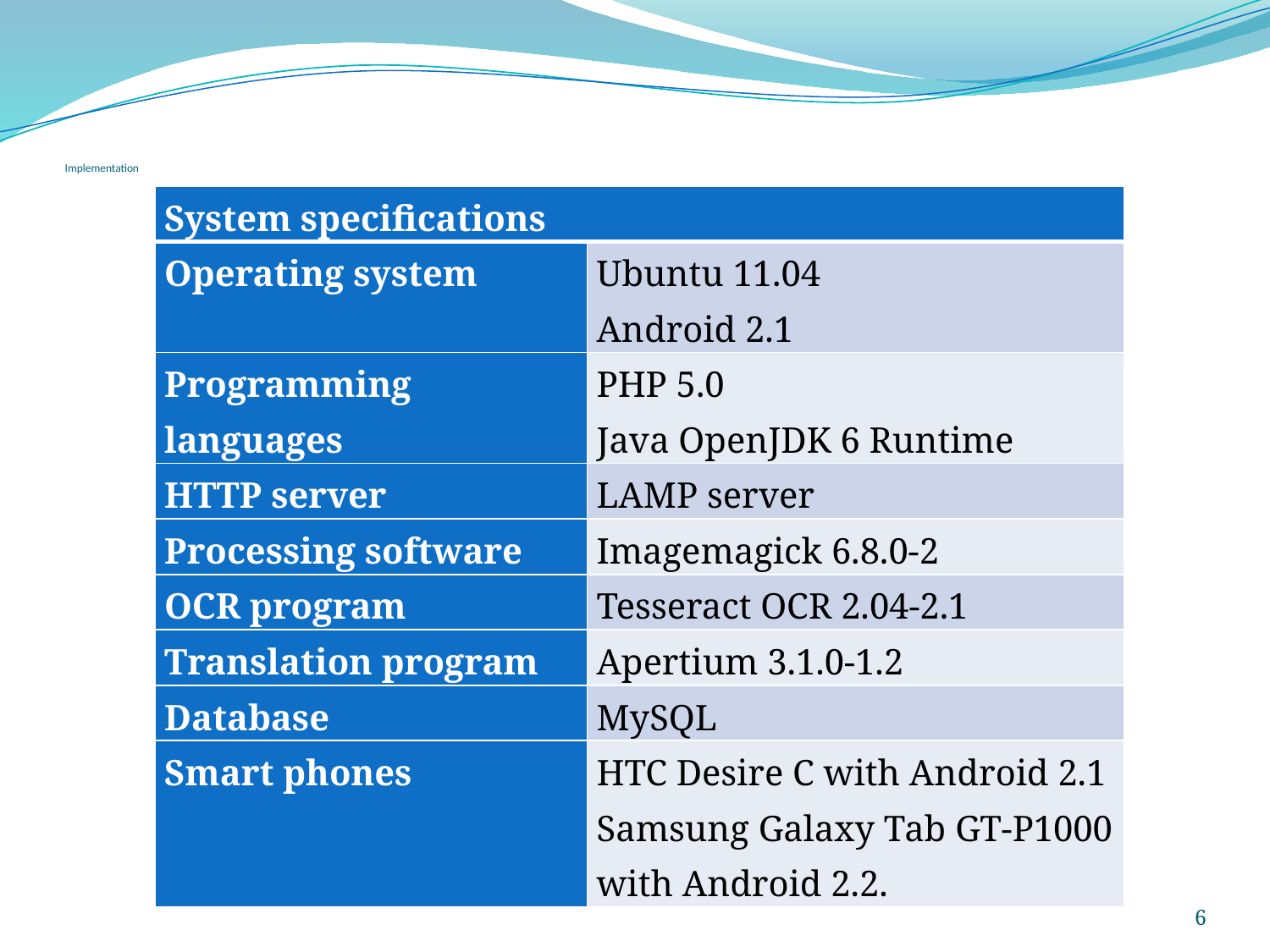

# Implementation
| System specifications |  |
| --- | --- |
| Operating system | Ubuntu 11.04 Android 2.1 |
| Programming languages | PHP 5.0 Java OpenJDK 6 Runtime |
| HTTP server | LAMP server |
| Processing software | Imagemagick 6.8.0-2 |
| OCR program | Tesseract OCR 2.04-2.1 |
| Translation program | Apertium 3.1.0-1.2 |
| Database | MySQL |
| Smart phones | HTC Desire C with Android 2.1 Samsung Galaxy Tab GT-P1000 with Android 2.2. |
6